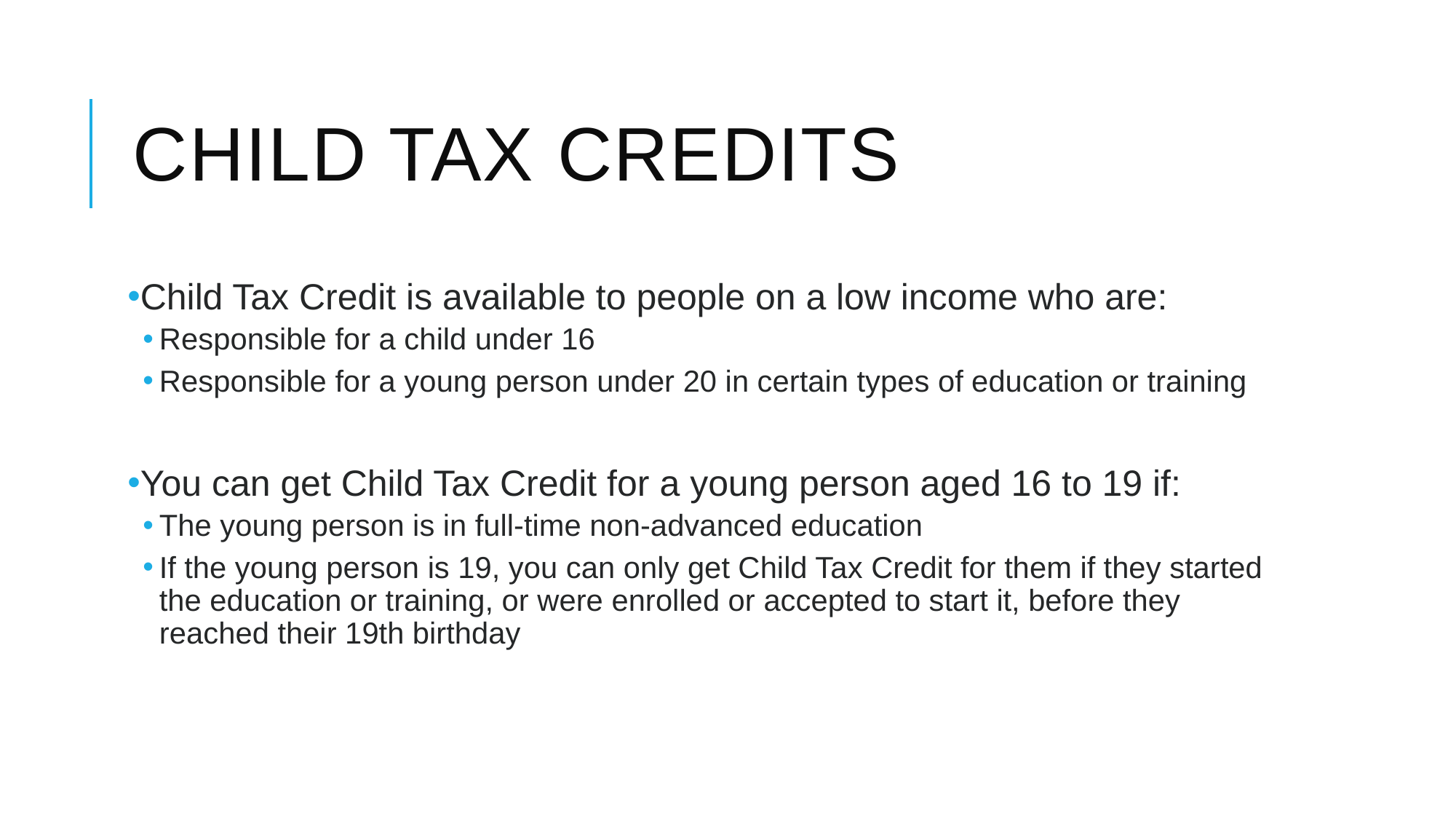

# Child tax credits
Child Tax Credit is available to people on a low income who are:
Responsible for a child under 16
Responsible for a young person under 20 in certain types of education or training

You can get Child Tax Credit for a young person aged 16 to 19 if:
The young person is in full-time non-advanced education
If the young person is 19, you can only get Child Tax Credit for them if they started the education or training, or were enrolled or accepted to start it, before they reached their 19th birthday